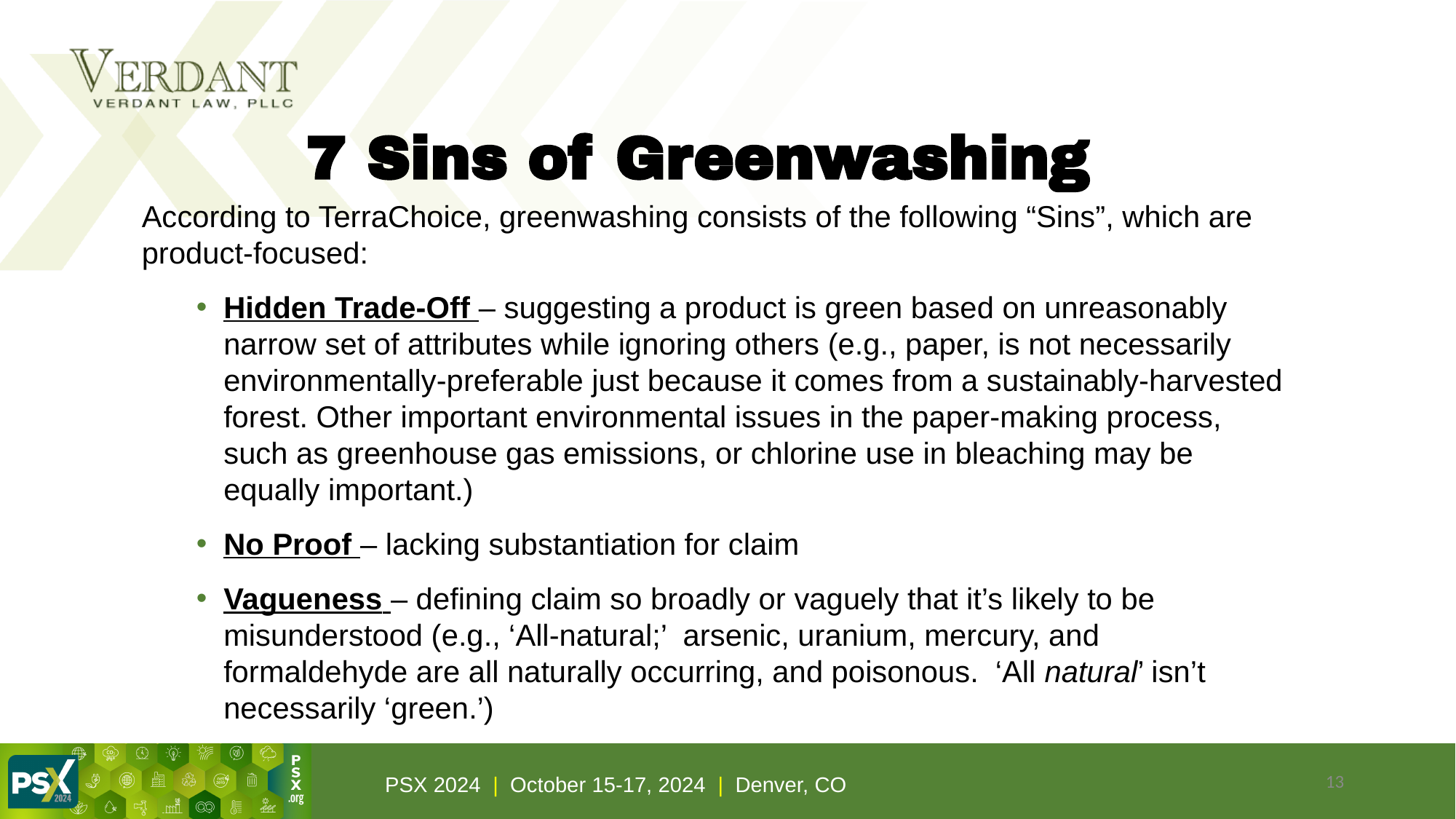

# 7 Sins of Greenwashing
According to TerraChoice, greenwashing consists of the following “Sins”, which are product-focused:
Hidden Trade-Off – suggesting a product is green based on unreasonably narrow set of attributes while ignoring others (e.g., paper, is not necessarily environmentally-preferable just because it comes from a sustainably-harvested forest. Other important environmental issues in the paper-making process, such as greenhouse gas emissions, or chlorine use in bleaching may be equally important.)
No Proof – lacking substantiation for claim
Vagueness – defining claim so broadly or vaguely that it’s likely to be misunderstood (e.g., ‘All-natural;’  arsenic, uranium, mercury, and formaldehyde are all naturally occurring, and poisonous.  ‘All natural’ isn’t necessarily ‘green.’)

13